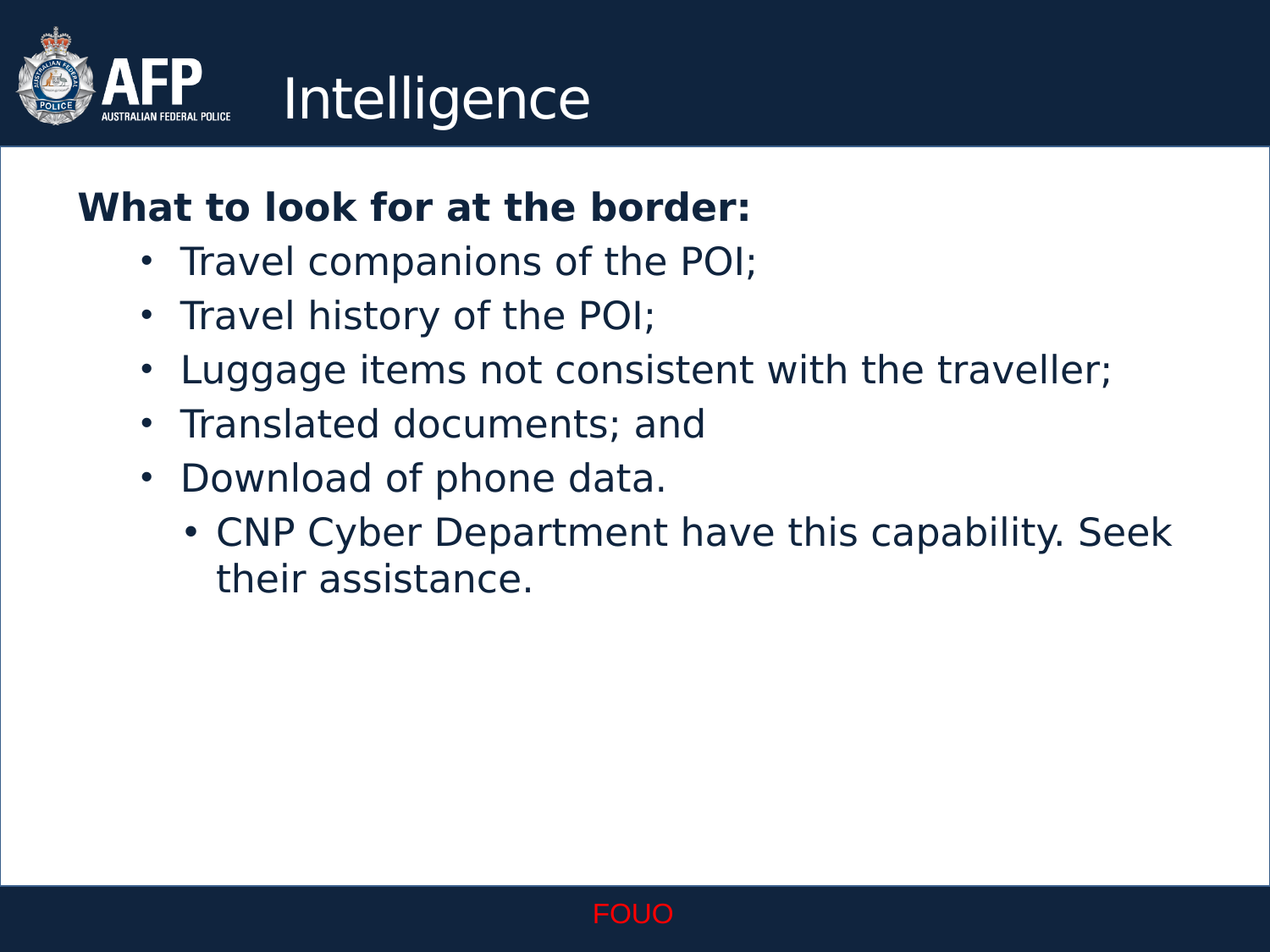

# Intelligence
What to look for at the border:
Travel companions of the POI;
Travel history of the POI;
Luggage items not consistent with the traveller;
Translated documents; and
Download of phone data.
CNP Cyber Department have this capability. Seek their assistance.